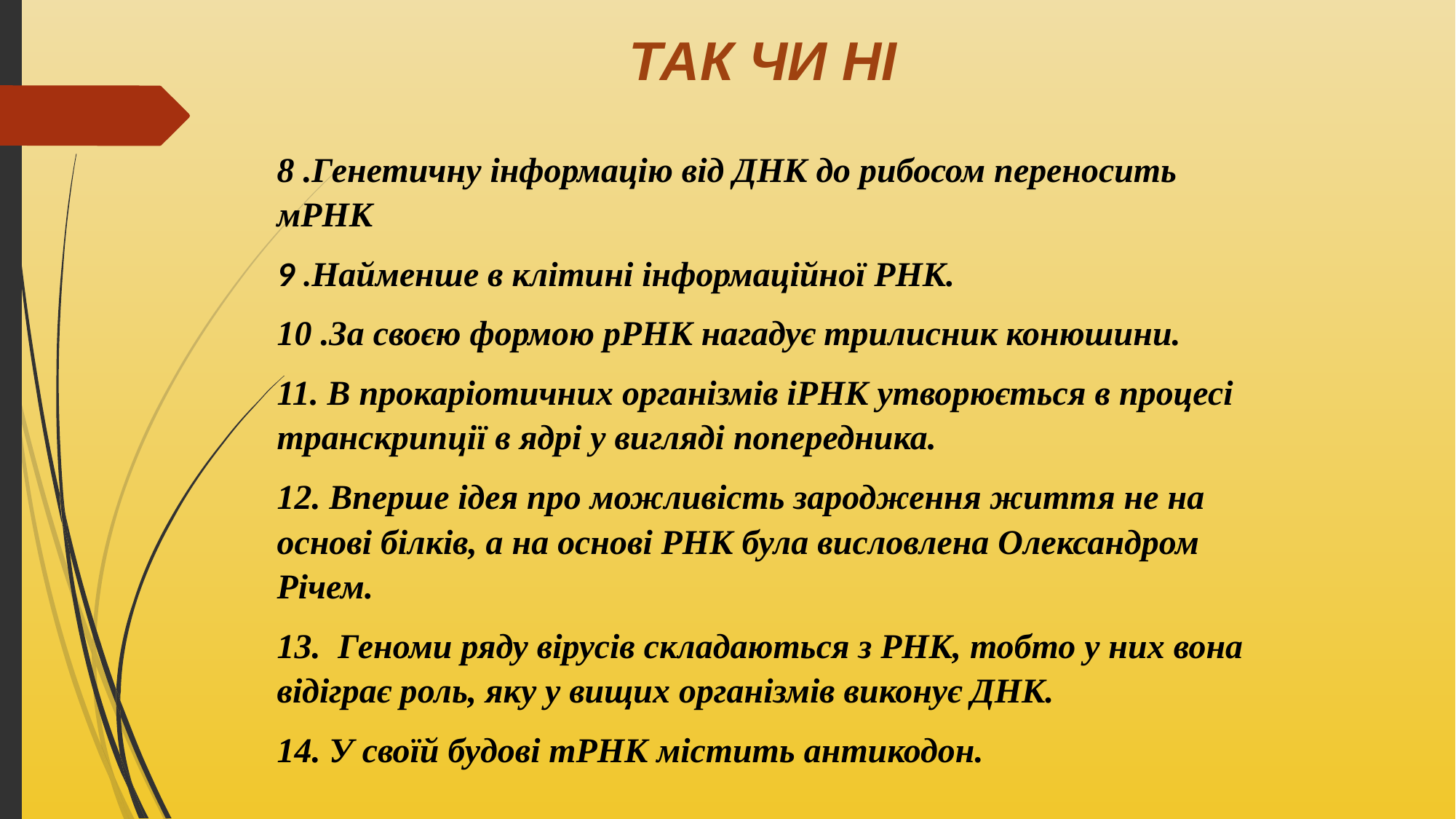

# ТАК ЧИ НІ
8 .Генетичну інформацію від ДНК до рибосом переносить мРНК
9 .Найменше в клітині інформаційної РНК.
10 .За своєю формою рРНК нагадує трилисник конюшини.
11. В прокаріотичних організмів іРНК утворюється в процесі транскрипції в ядрі у вигляді попередника.
12. Вперше ідея про можливість зародження життя не на основі білків, а на основі РНК була висловлена Олександром Річем.
13.  Геноми ряду вірусів складаються з РНК, тобто у них вона відіграє роль, яку у вищих організмів виконує ДНК.
14. У своїй будові тРНК містить антикодон.